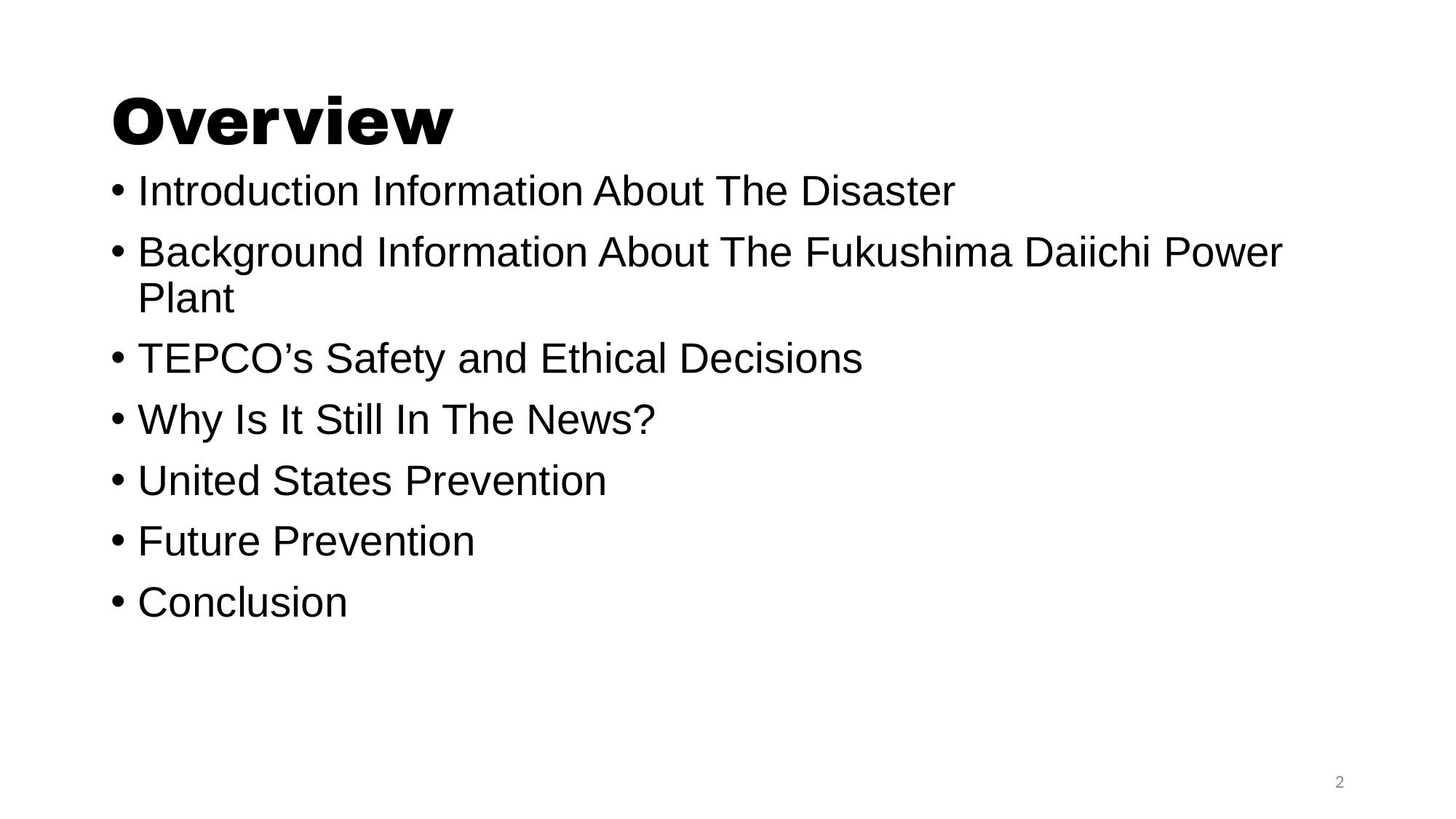

# Overview
Introduction Information About The Disaster
Background Information About The Fukushima Daiichi Power Plant
TEPCO’s Safety and Ethical Decisions
Why Is It Still In The News?
United States Prevention
Future Prevention
Conclusion

2